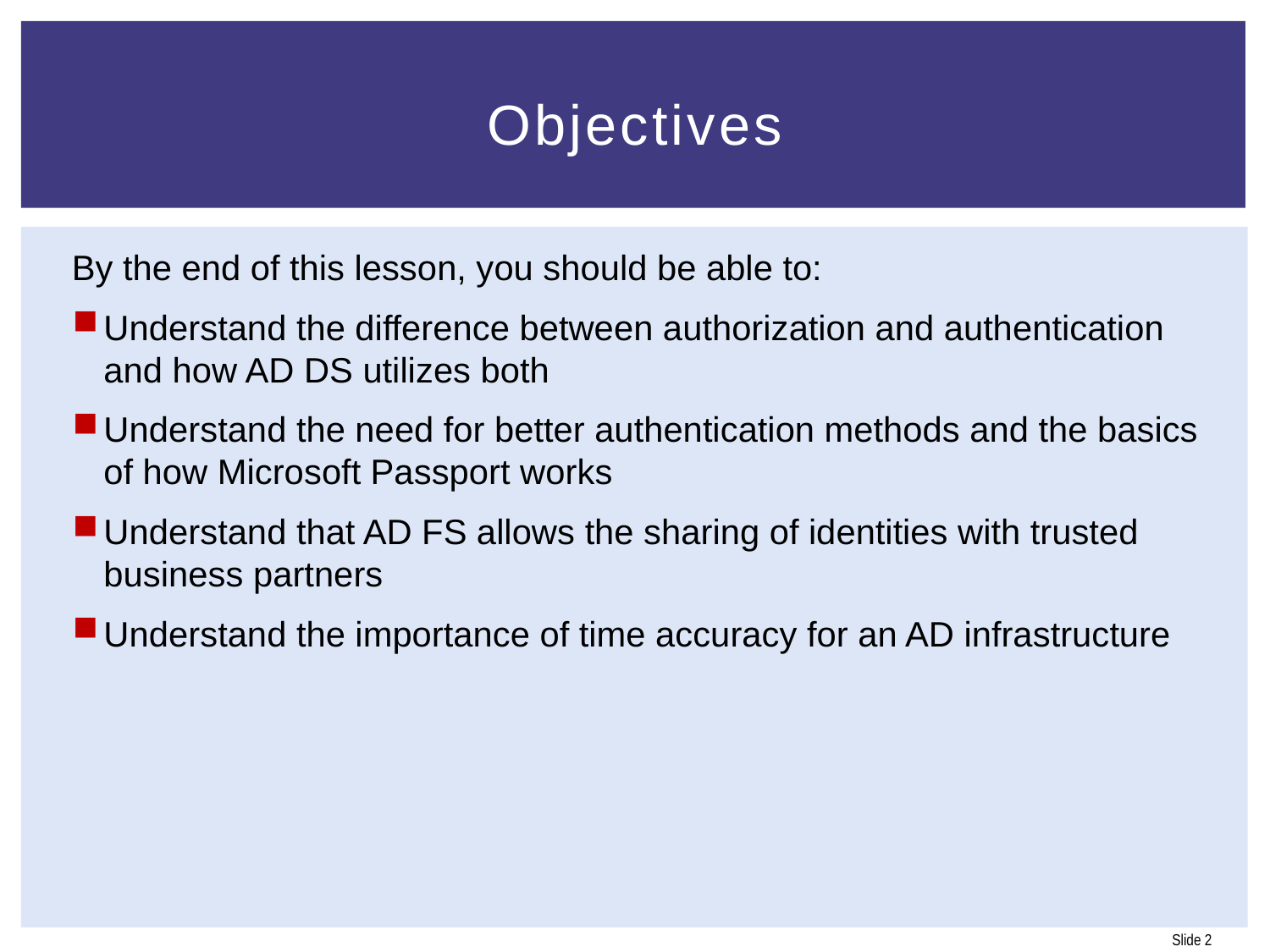

# Objectives
By the end of this lesson, you should be able to:
Understand the difference between authorization and authentication and how AD DS utilizes both
Understand the need for better authentication methods and the basics of how Microsoft Passport works
Understand that AD FS allows the sharing of identities with trusted business partners
Understand the importance of time accuracy for an AD infrastructure